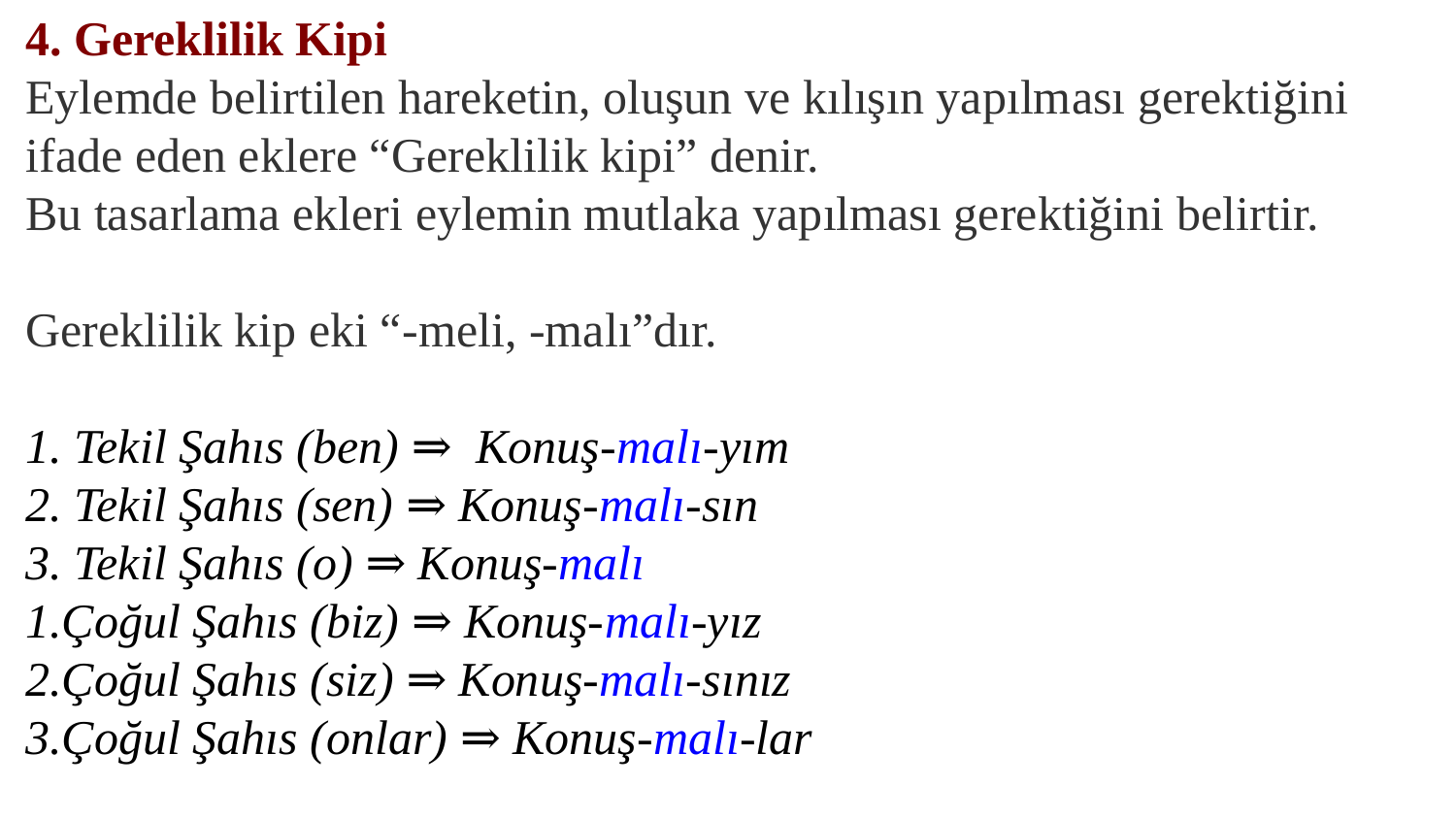

4. Gereklilik Kipi
Eylemde belirtilen hareketin, oluşun ve kılışın yapılması gerektiğini ifade eden eklere “Gereklilik kipi” denir.
Bu tasarlama ekleri eylemin mutlaka yapılması gerektiğini belirtir.

Gereklilik kip eki “-meli, -malı”dır.

1. Tekil Şahıs (ben) ⇒  Konuş-malı-yım
2. Tekil Şahıs (sen) ⇒ Konuş-malı-sın
3. Tekil Şahıs (o) ⇒ Konuş-malı
1.Çoğul Şahıs (biz) ⇒ Konuş-malı-yız
2.Çoğul Şahıs (siz) ⇒ Konuş-malı-sınız
3.Çoğul Şahıs (onlar) ⇒ Konuş-malı-lar